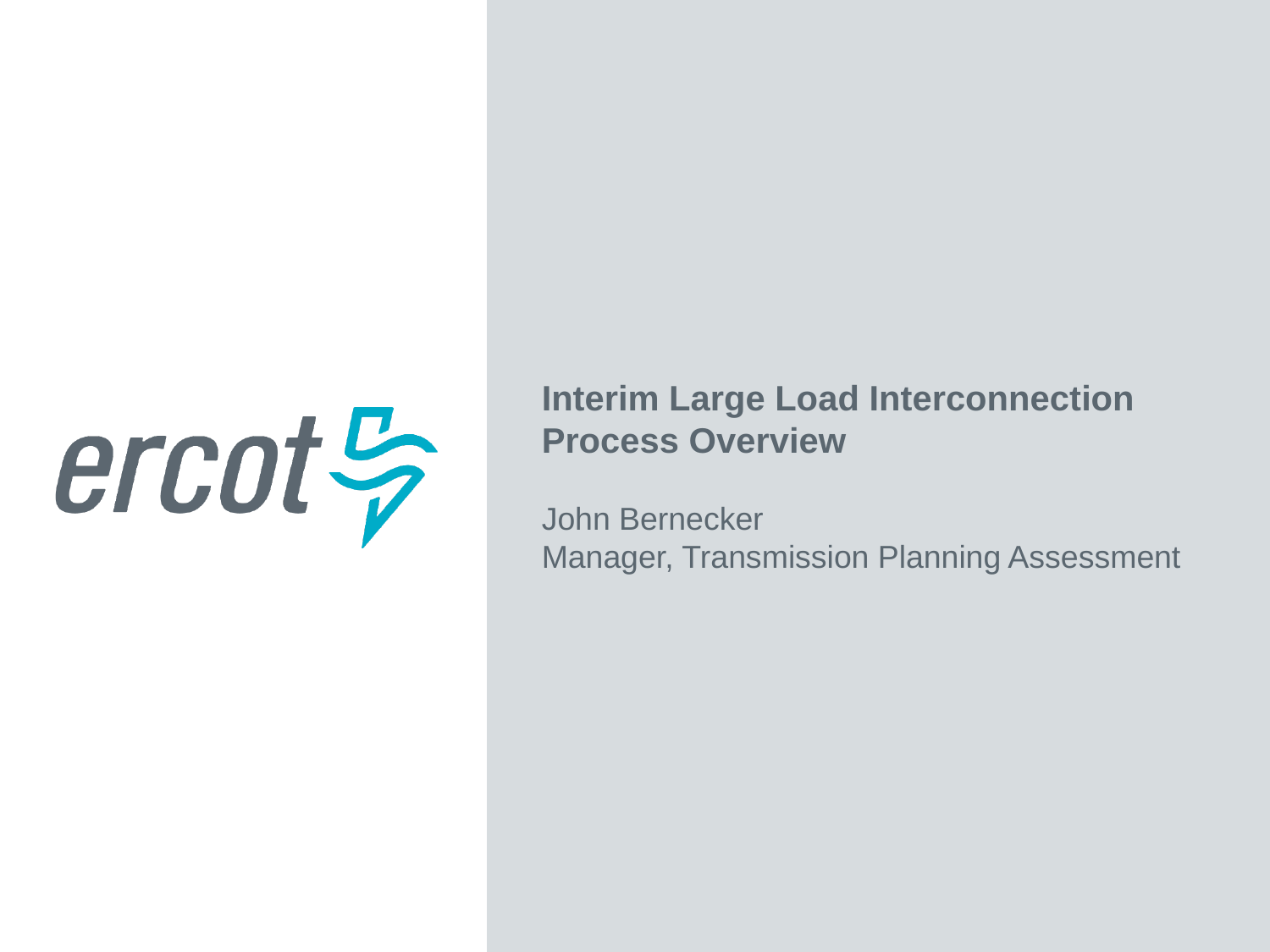

Interim Large Load Interconnection Process Overview

John Bernecker
Manager, Transmission Planning Assessment